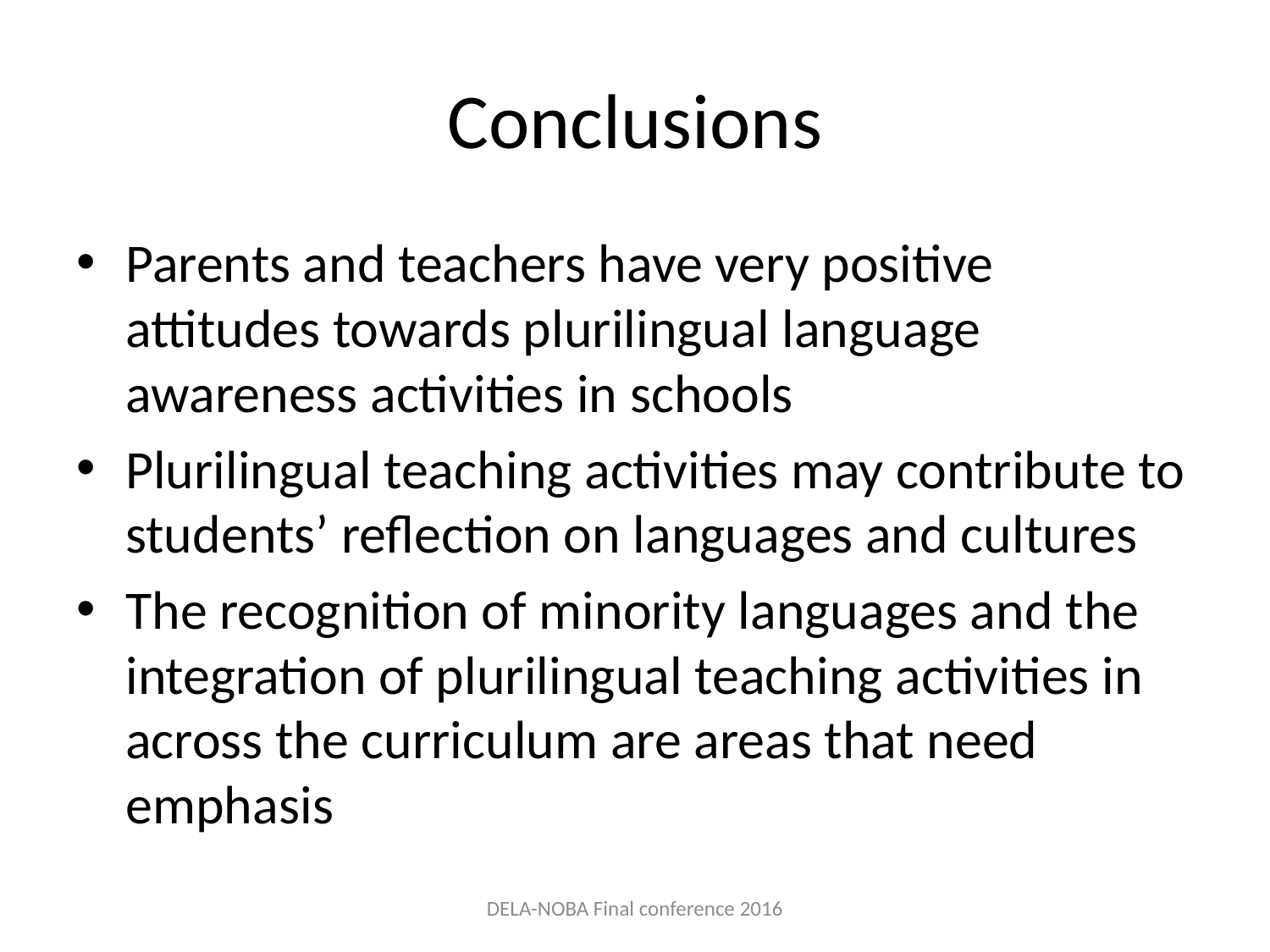

# Conclusions
Parents and teachers have very positive attitudes towards plurilingual language awareness activities in schools
Plurilingual teaching activities may contribute to students’ reflection on languages and cultures
The recognition of minority languages and the integration of plurilingual teaching activities in across the curriculum are areas that need emphasis

DELA-NOBA Final conference 2016